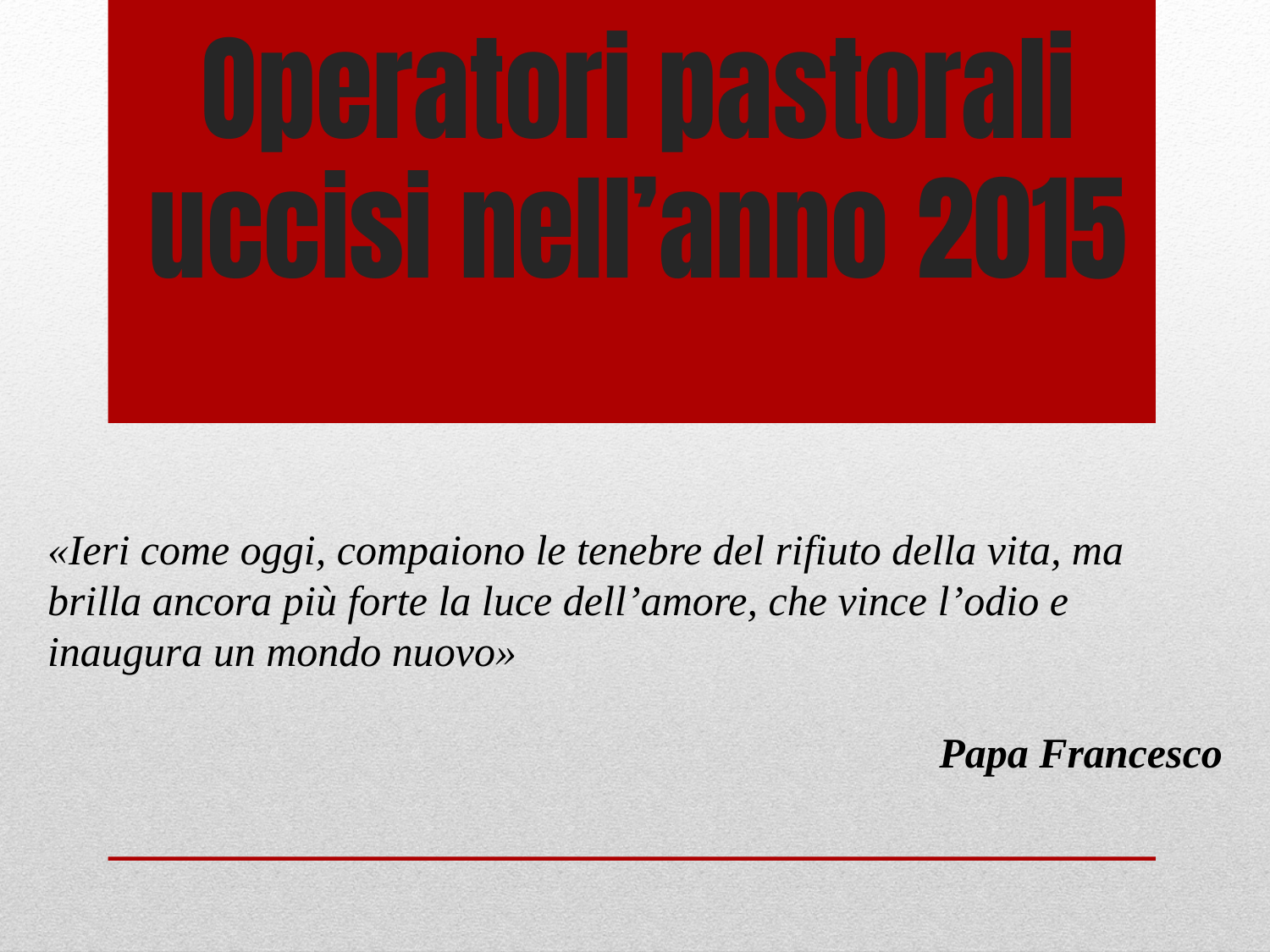

# Operatori pastorali uccisi nell’anno 2015
«Ieri come oggi, compaiono le tenebre del rifiuto della vita, ma brilla ancora più forte la luce dell’amore, che vince l’odio e inaugura un mondo nuovo»

Papa Francesco